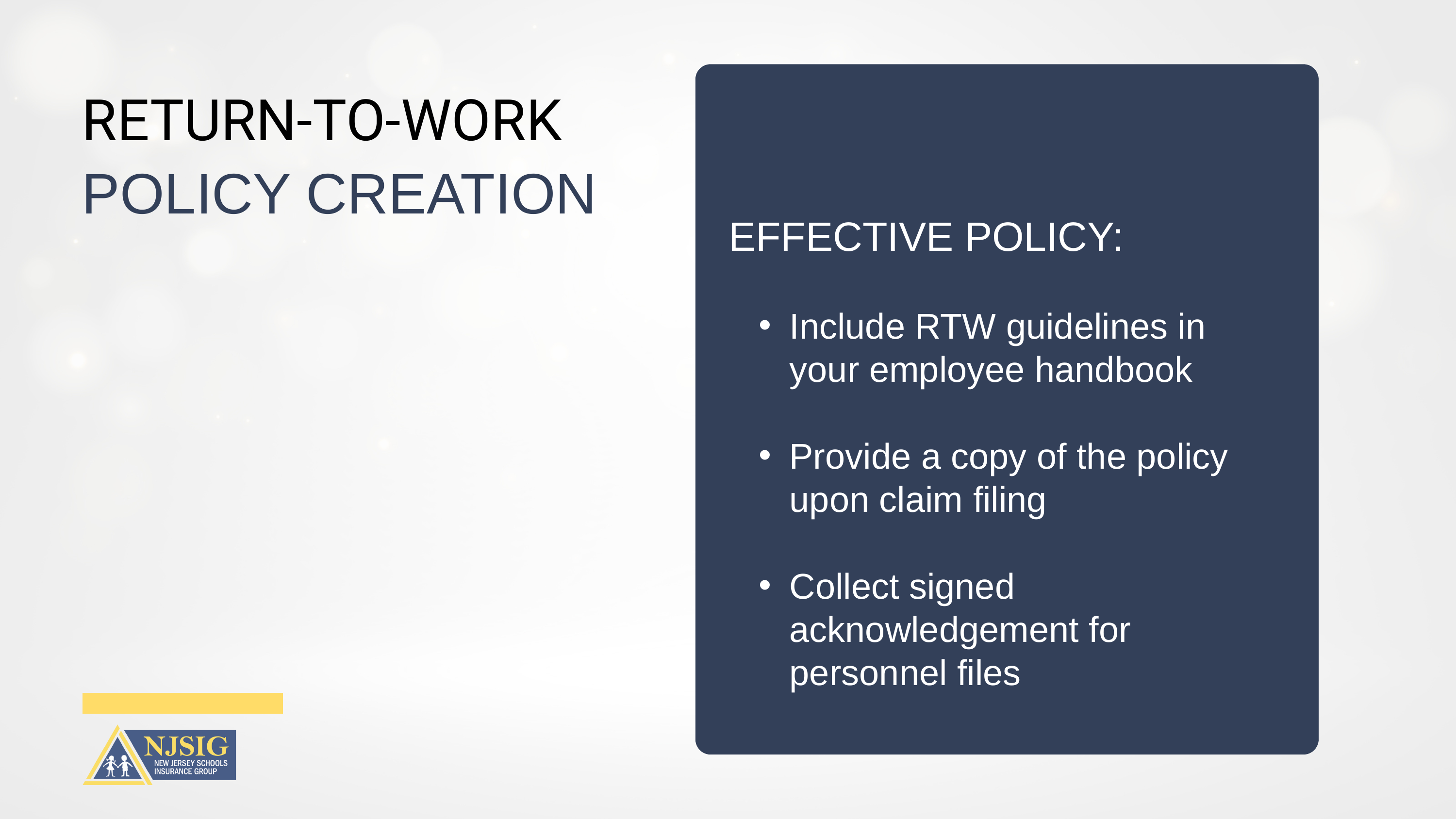

RETURN-TO-WORK
POLICY CREATION
EFFECTIVE POLICY:

Include RTW guidelines in your employee handbook

Provide a copy of the policy upon claim filing

Collect signed acknowledgement for personnel files